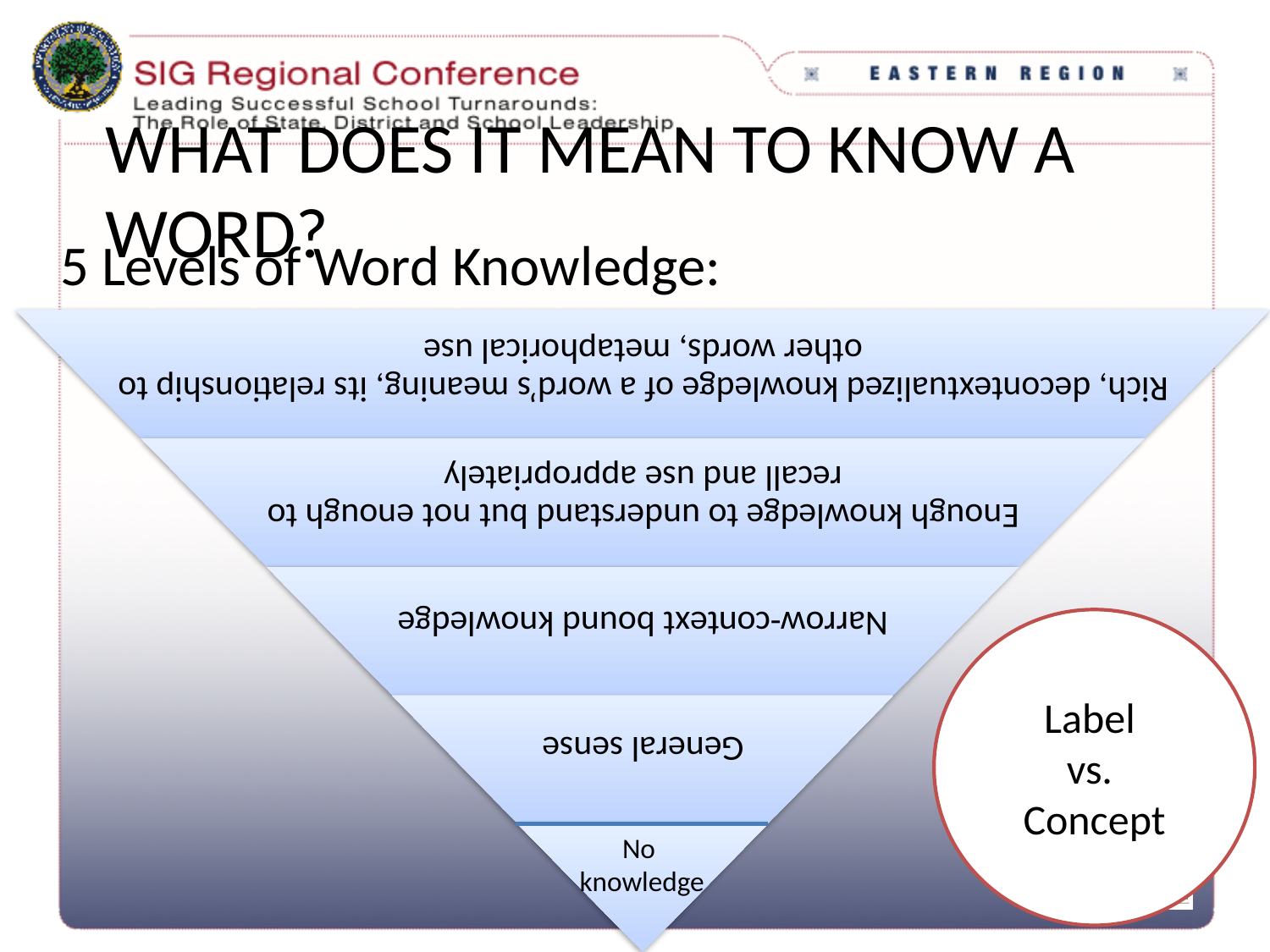

# What does it mean to know a word?
5 Levels of Word Knowledge:

Rich, decontextualized knowledge of a word’s meaning, its relationship to other words, metaphorical use
Enough knowledge to understand but not enough to recall and use appropriately
Narrow-context bound knowledge
General sense

Label
vs.
Concept
No
knowledge